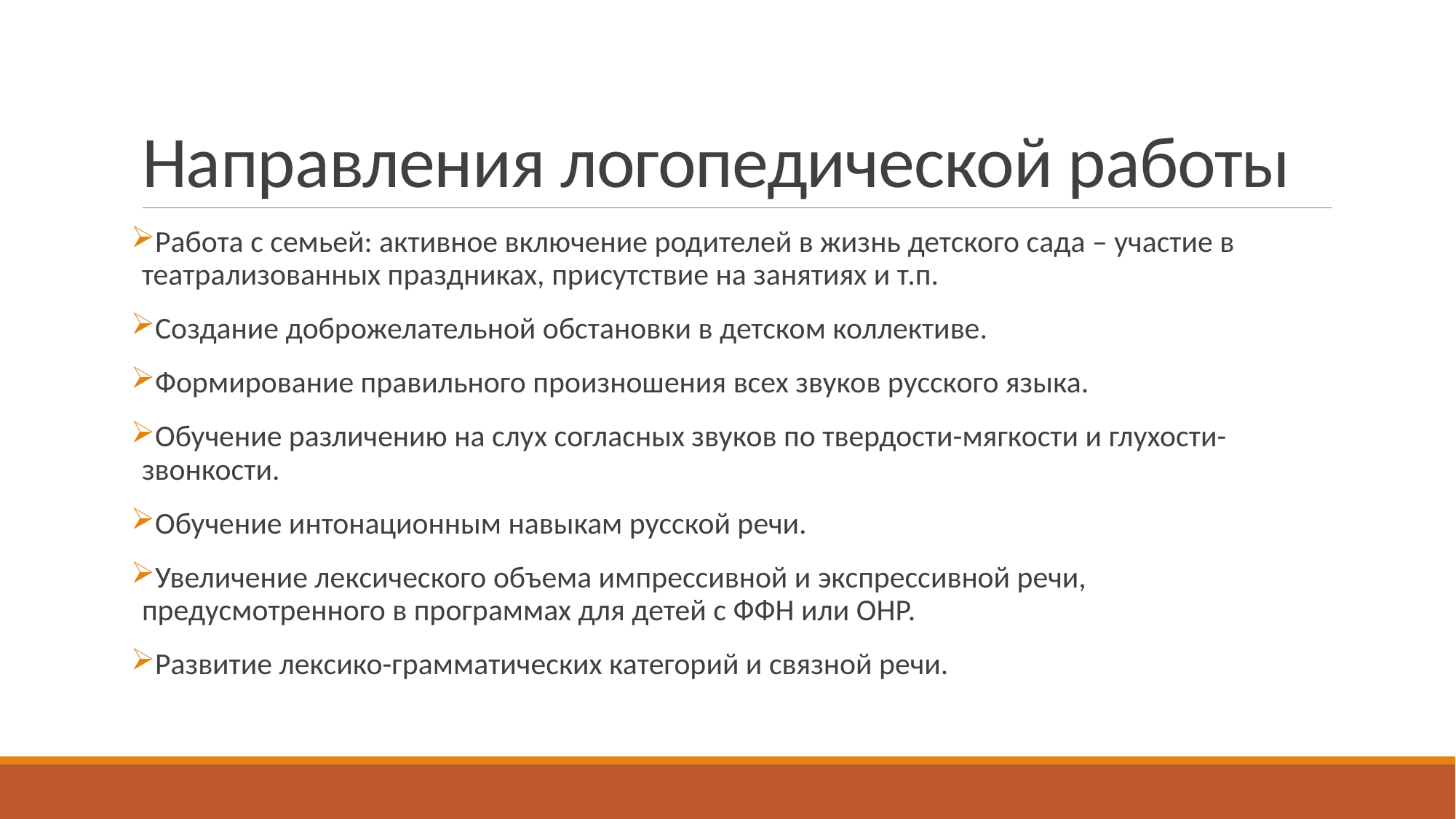

# Направления логопедической работы
Работа с семьей: активное включение родителей в жизнь детского сада – участие в театрализованных праздниках, присутствие на занятиях и т.п.
Создание доброжелательной обстановки в детском коллективе.
Формирование правильного произношения всех звуков русского языка.
Обучение различению на слух согласных звуков по твердости-мягкости и глухости-звонкости.
Обучение интонационным навыкам русской речи.
Увеличение лексического объема импрессивной и экспрессивной речи, предусмотренного в программах для детей с ФФН или ОНР.
Развитие лексико-грамматических категорий и связной речи.